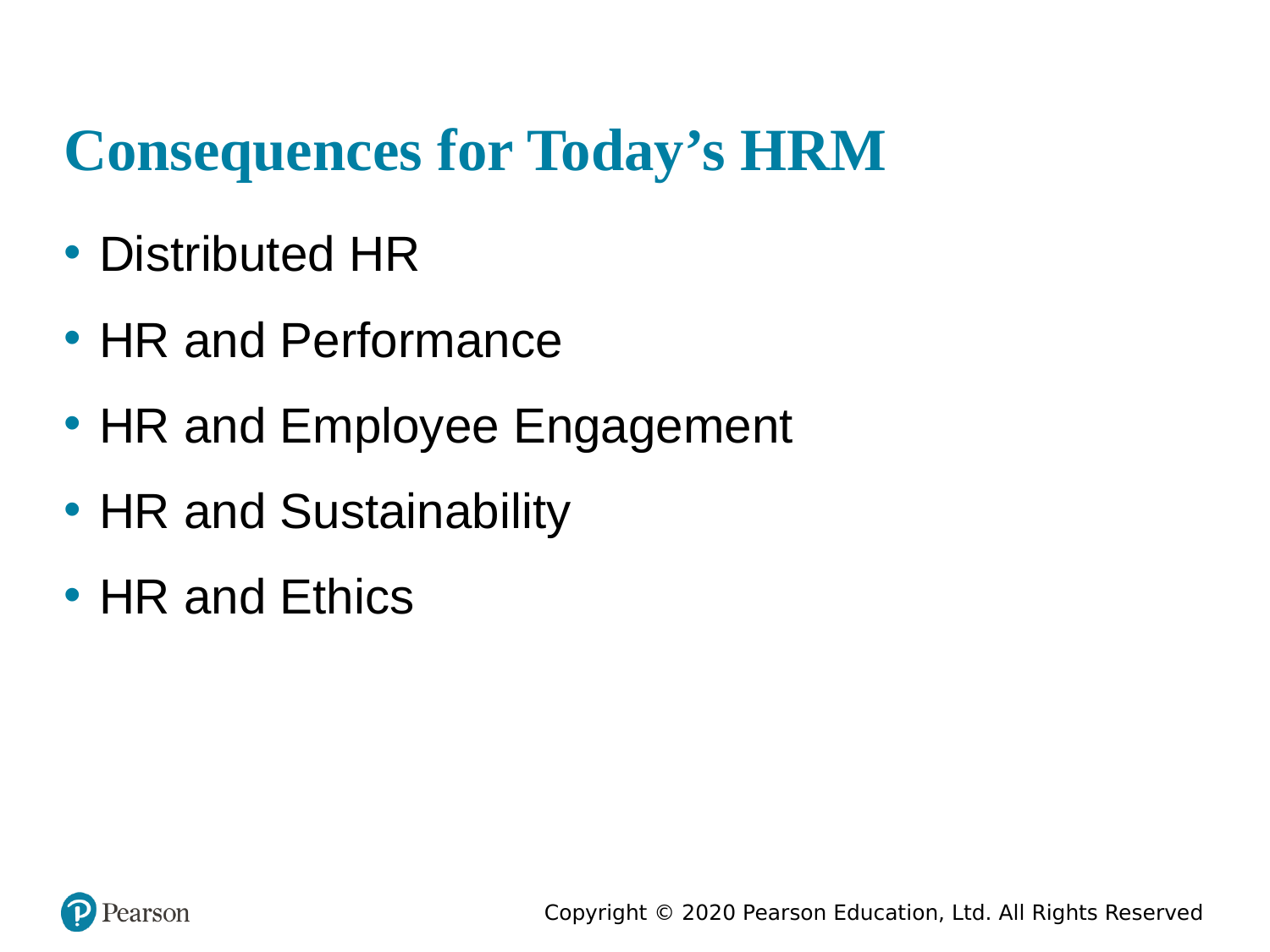

# Consequences for Today’s HRM
Distributed HR
HR and Performance
HR and Employee Engagement
HR and Sustainability
HR and Ethics